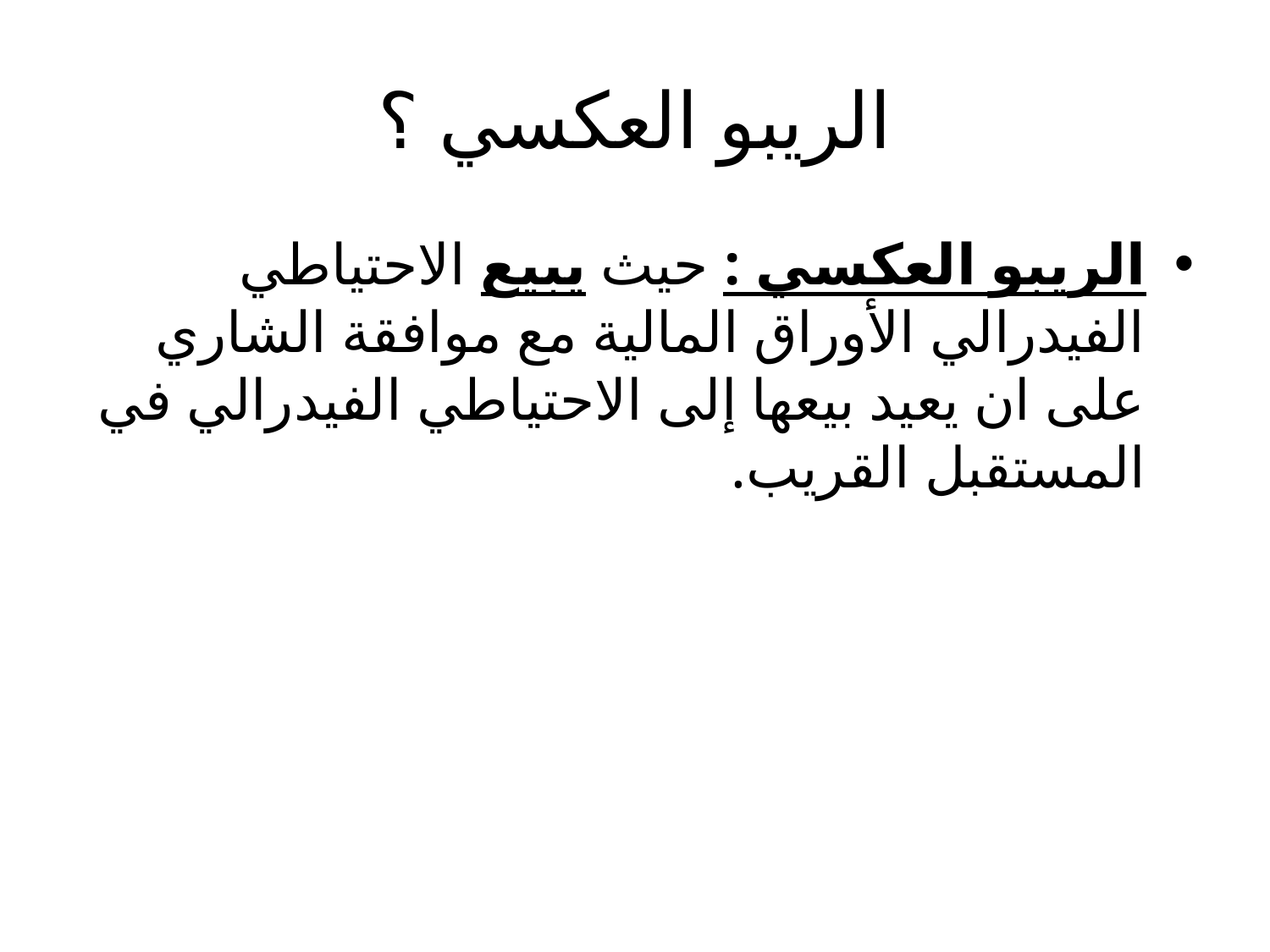

# الريبو العكسي ؟
الريبو العكسي : حيث يبيع الاحتياطي الفيدرالي الأوراق المالية مع موافقة الشاري على ان يعيد بيعها إلى الاحتياطي الفيدرالي في المستقبل القريب.